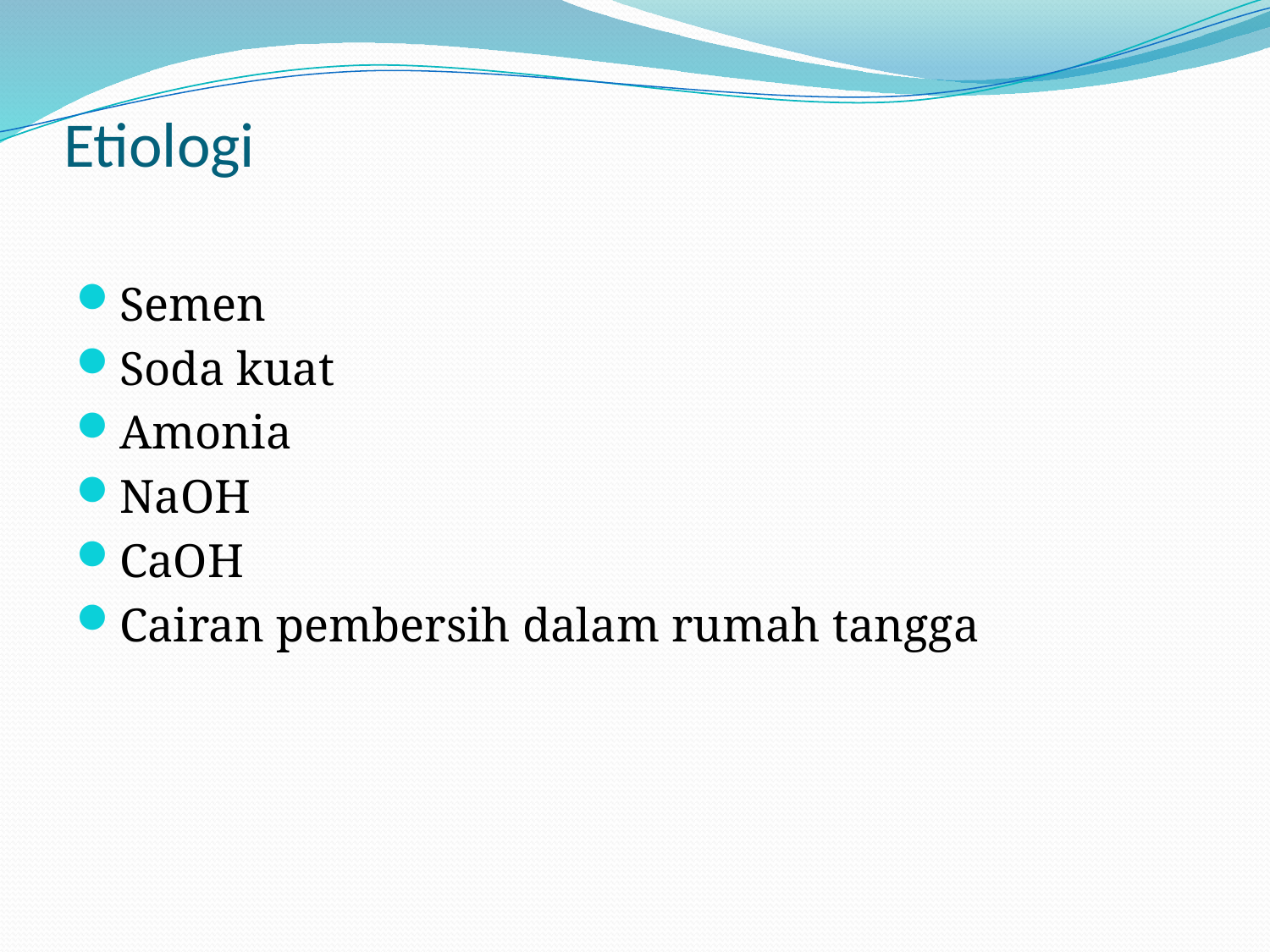

# Etiologi
Semen
Soda kuat
Amonia
NaOH
CaOH
Cairan pembersih dalam rumah tangga